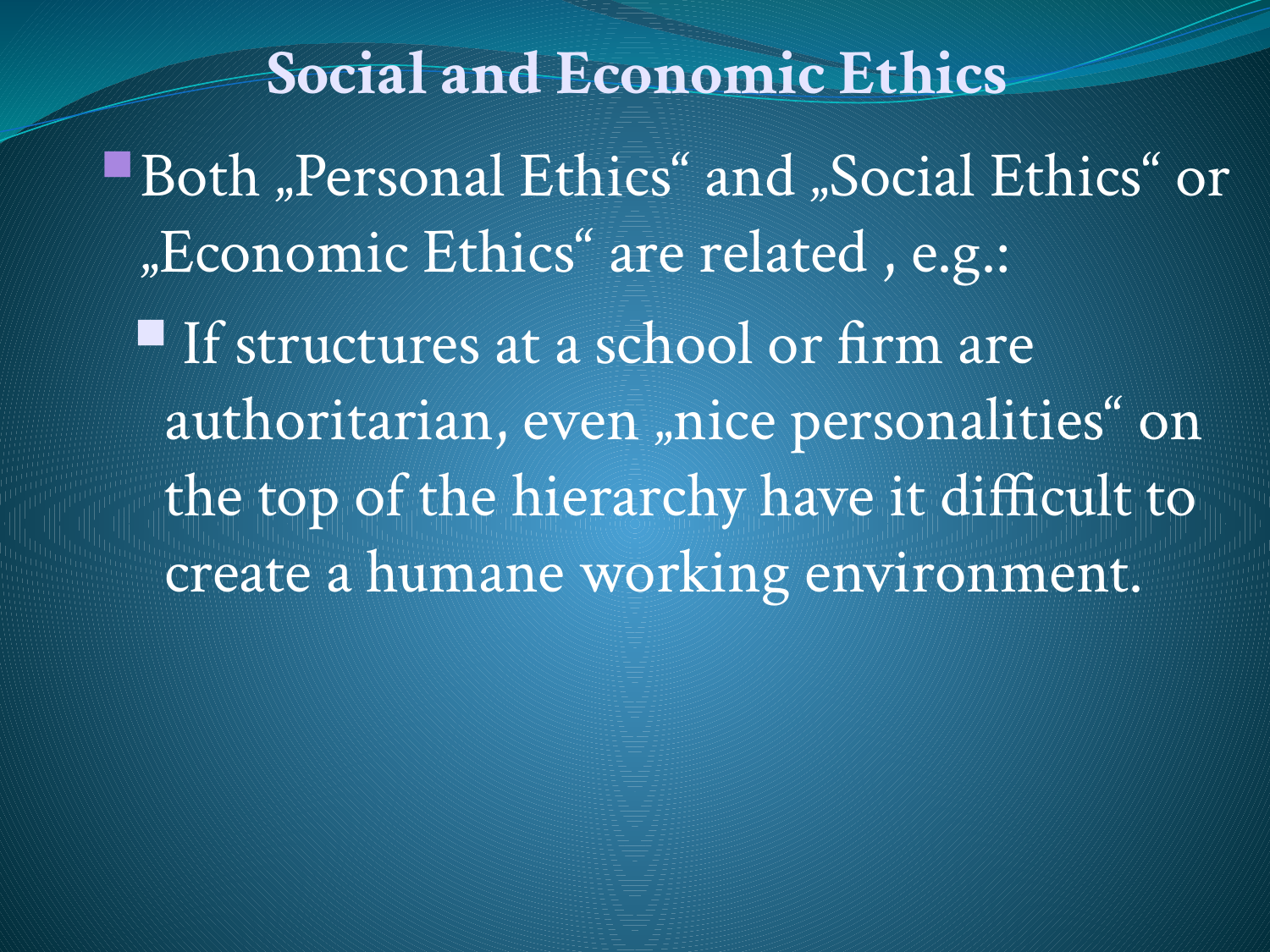

Social and Economic Ethics
Both „Personal Ethics“ and „Social Ethics“ or „Economic Ethics“ are related , e.g.:
 If structures at a school or firm are authoritarian, even „nice personalities“ on the top of the hierarchy have it difficult to create a humane working environment.